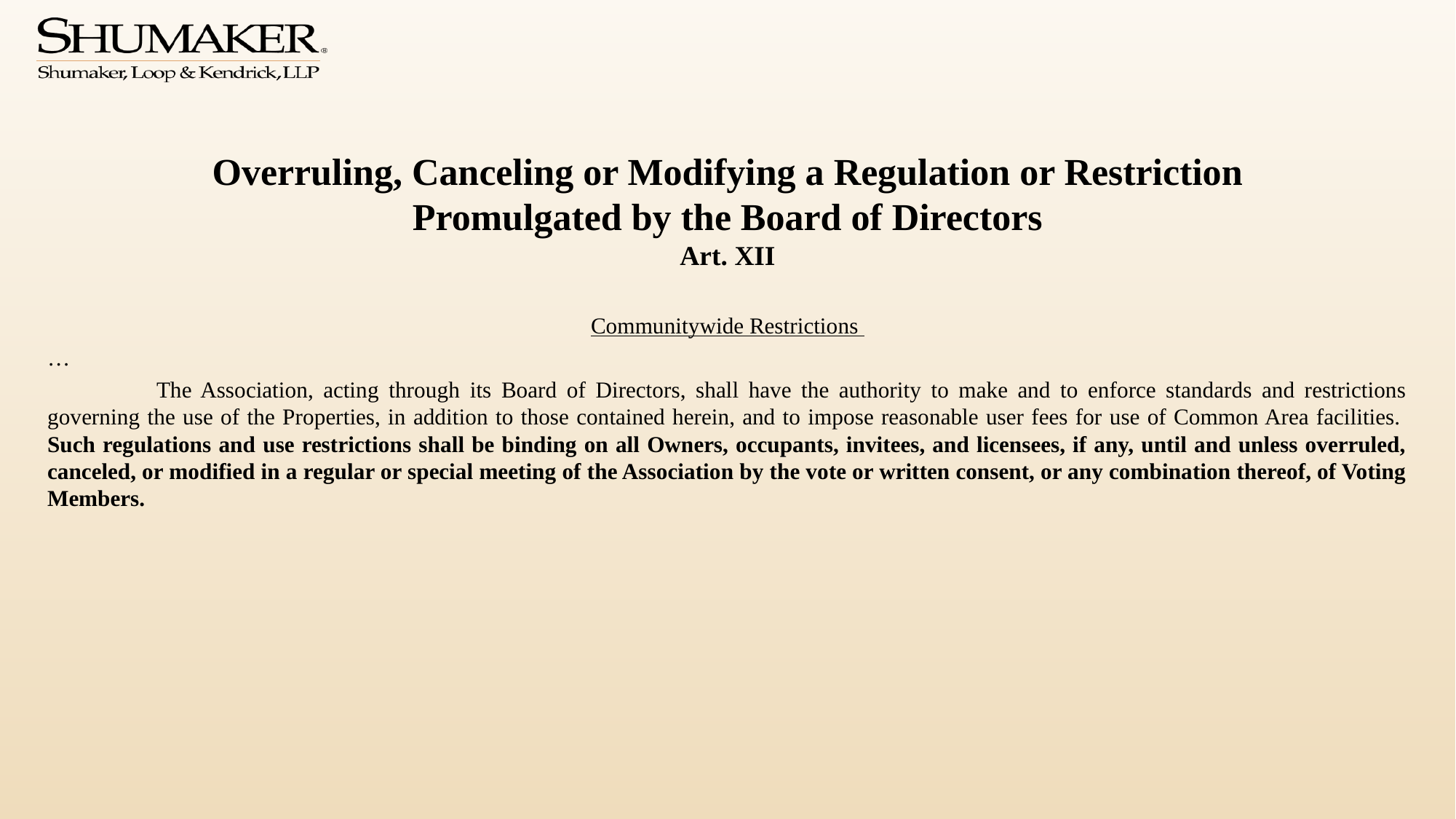

# Overruling, Canceling or Modifying a Regulation or Restriction Promulgated by the Board of Directors Art. XII
Communitywide Restrictions
…
	The Association, acting through its Board of Directors, shall have the authority to make and to enforce standards and restrictions governing the use of the Properties, in addition to those contained herein, and to impose reasonable user fees for use of Common Area facilities.  Such regulations and use restrictions shall be binding on all Owners, occupants, invitees, and licensees, if any, until and unless overruled, canceled, or modified in a regular or special meeting of the Association by the vote or written consent, or any combination thereof, of Voting Members.